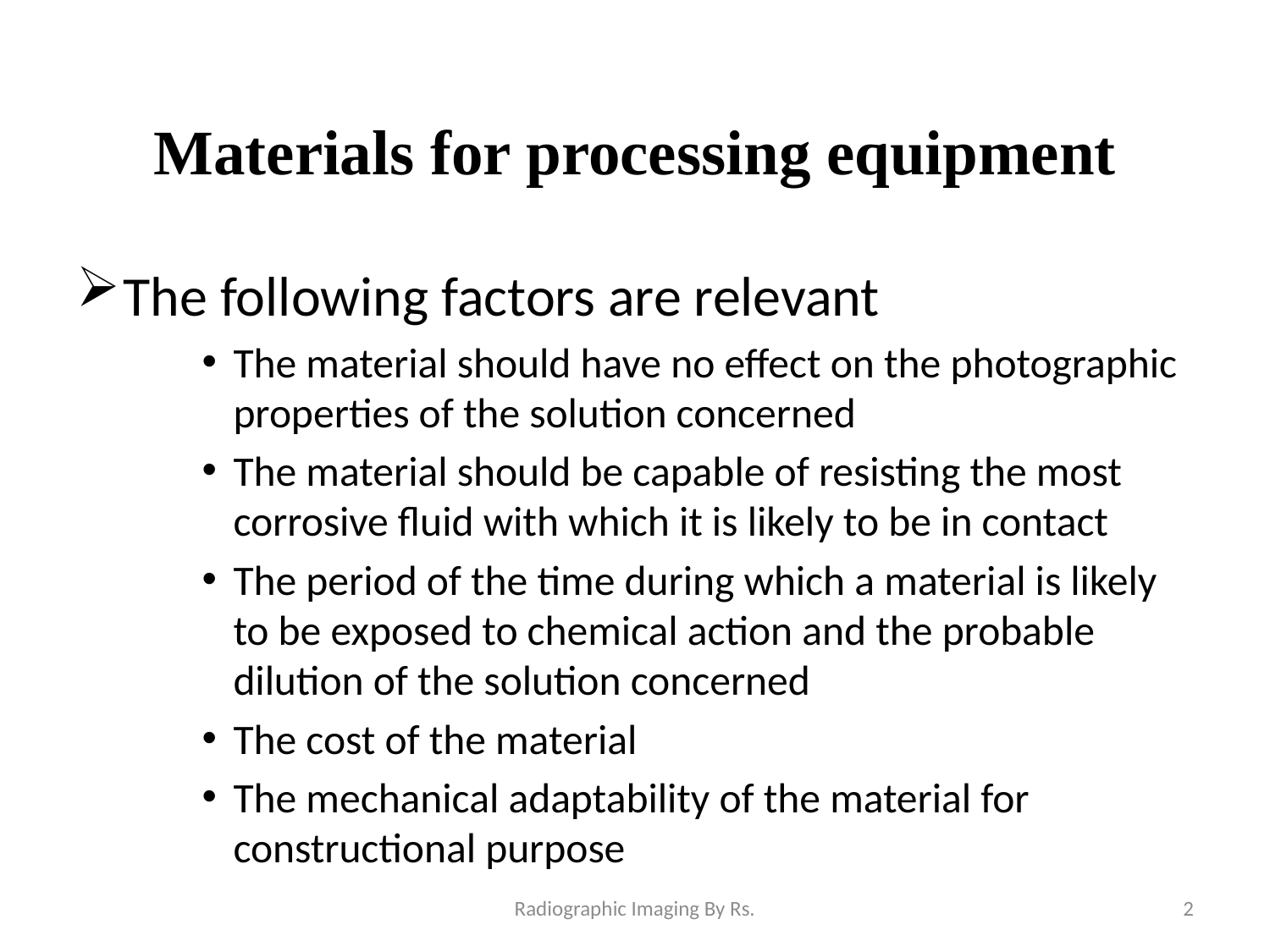

# Materials for processing equipment
The following factors are relevant
The material should have no effect on the photographic properties of the solution concerned
The material should be capable of resisting the most corrosive fluid with which it is likely to be in contact
The period of the time during which a material is likely to be exposed to chemical action and the probable dilution of the solution concerned
The cost of the material
The mechanical adaptability of the material for constructional purpose

Radiographic Imaging By Rs.
2